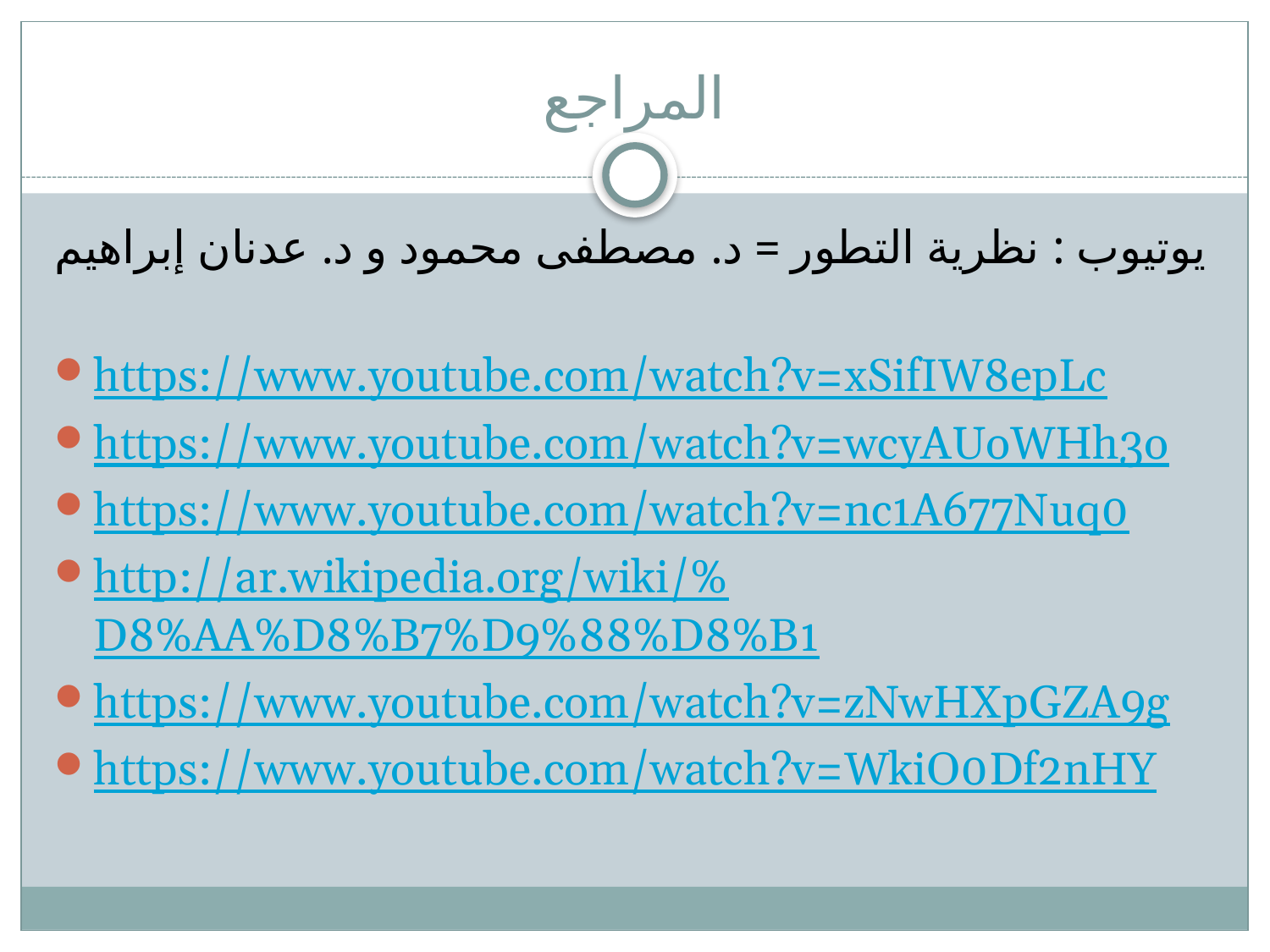

# المراجع
يوتيوب : نظرية التطور = د. مصطفى محمود و د. عدنان إبراهيم

https://www.youtube.com/watch?v=xSifIW8epLc
https://www.youtube.com/watch?v=wcyAUoWHh3o
https://www.youtube.com/watch?v=nc1A677Nuq0
http://ar.wikipedia.org/wiki/%D8%AA%D8%B7%D9%88%D8%B1
https://www.youtube.com/watch?v=zNwHXpGZA9g
https://www.youtube.com/watch?v=WkiO0Df2nHY